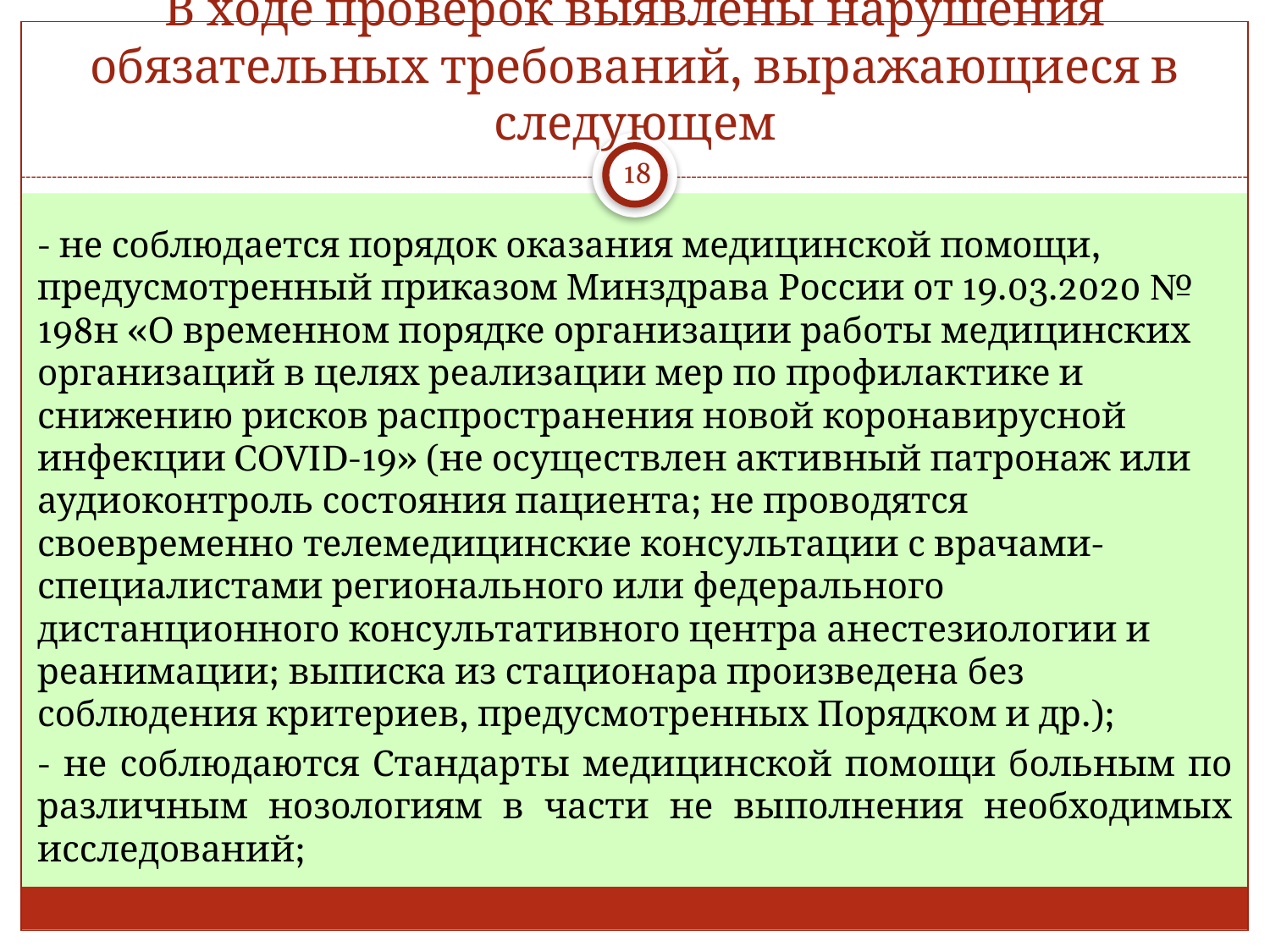

# В ходе проверок выявлены нарушения обязательных требований, выражающиеся в следующем
18
- не соблюдается порядок оказания медицинской помощи, предусмотренный приказом Минздрава России от 19.03.2020 № 198н «О временном порядке организации работы медицинских организаций в целях реализации мер по профилактике и снижению рисков распространения новой коронавирусной инфекции COVID-19» (не осуществлен активный патронаж или аудиоконтроль состояния пациента; не проводятся своевременно телемедицинские консультации с врачами-специалистами регионального или федерального дистанционного консультативного центра анестезиологии и реанимации; выписка из стационара произведена без соблюдения критериев, предусмотренных Порядком и др.);
- не соблюдаются Стандарты медицинской помощи больным по различным нозологиям в части не выполнения необходимых исследований;